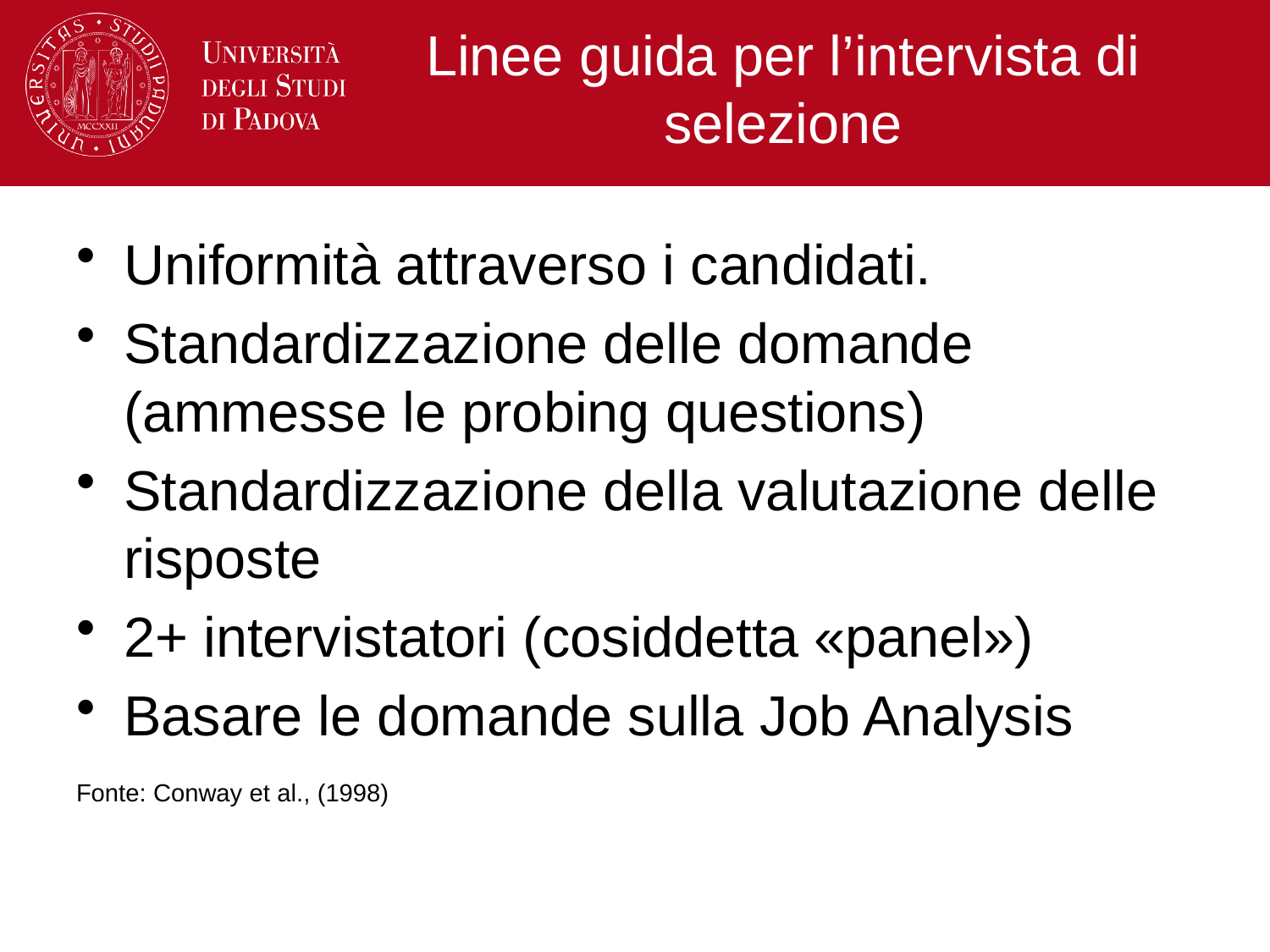

# Linee guida per l’intervista di selezione
Uniformità attraverso i candidati.
Standardizzazione delle domande (ammesse le probing questions)
Standardizzazione della valutazione delle risposte
2+ intervistatori (cosiddetta «panel»)
Basare le domande sulla Job Analysis

Fonte: Conway et al., (1998)